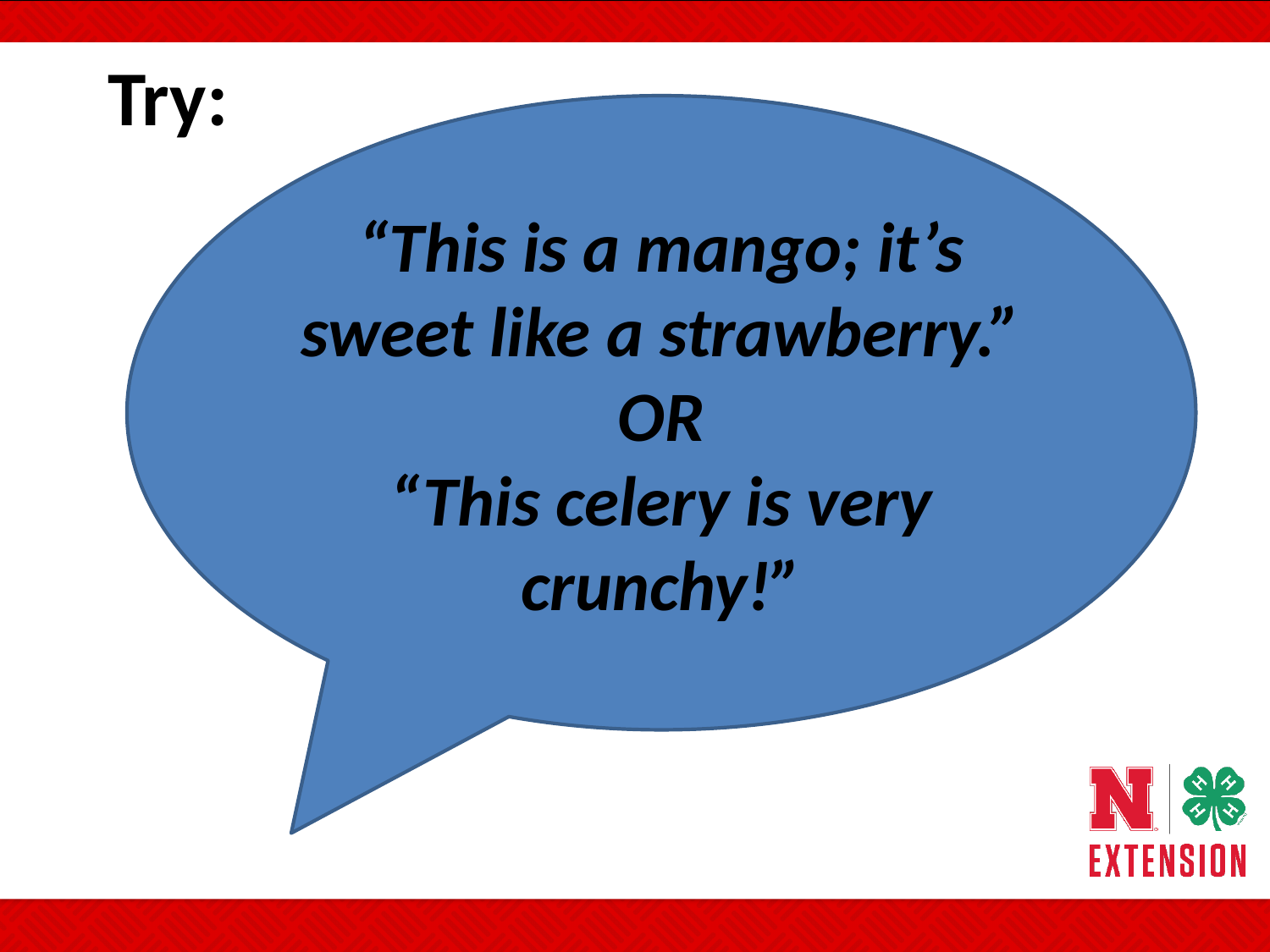

Try:
“This is a mango; it’s sweet like a strawberry.”
OR
“This celery is very crunchy!”